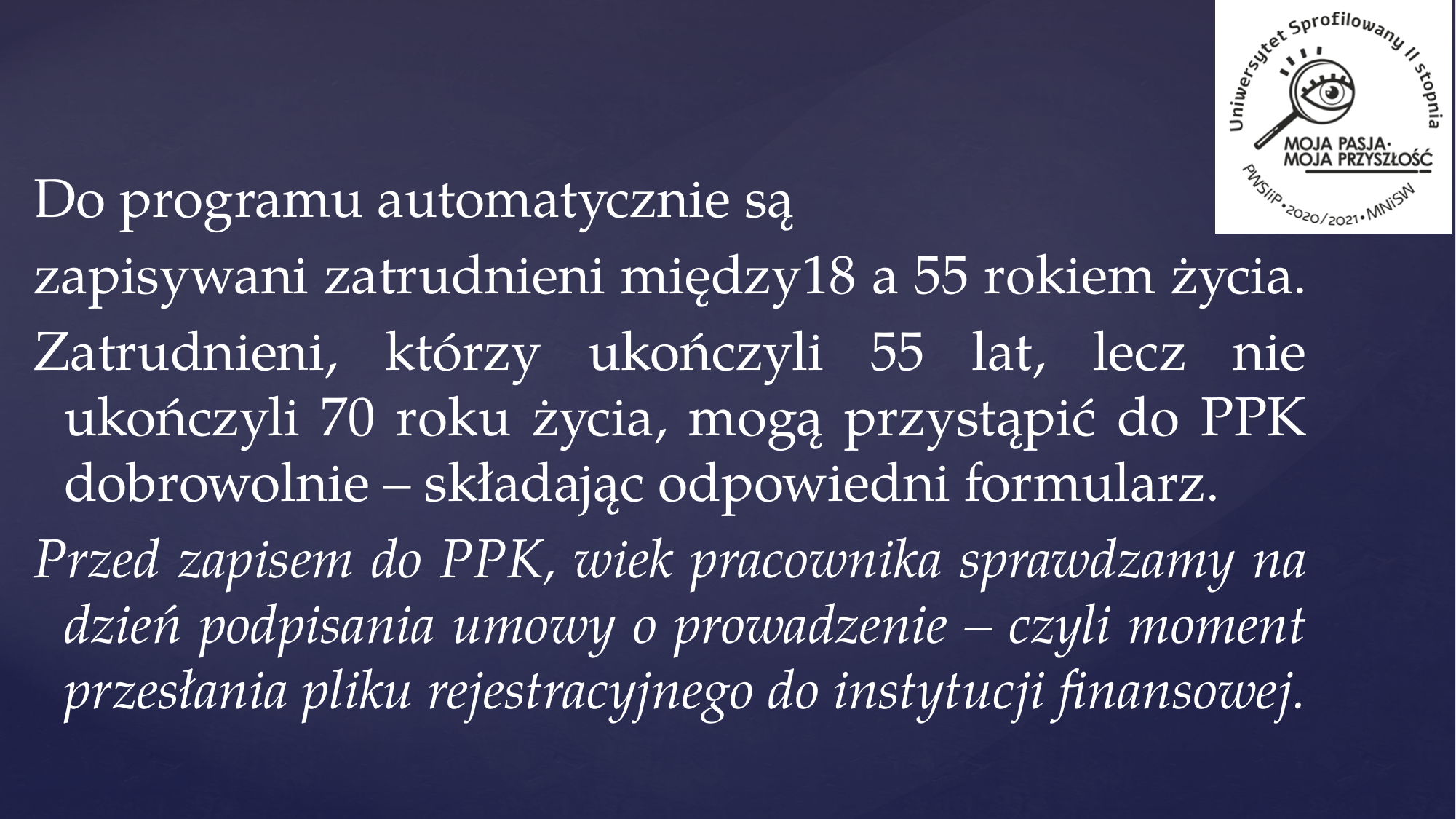

Do programu automatycznie są
zapisywani zatrudnieni między18 a 55 rokiem życia.
Zatrudnieni, którzy ukończyli 55 lat, lecz nie ukończyli 70 roku życia, mogą przystąpić do PPK dobrowolnie – składając odpowiedni formularz.
Przed zapisem do PPK, wiek pracownika sprawdzamy na dzień podpisania umowy o prowadzenie – czyli moment przesłania pliku rejestracyjnego do instytucji finansowej.